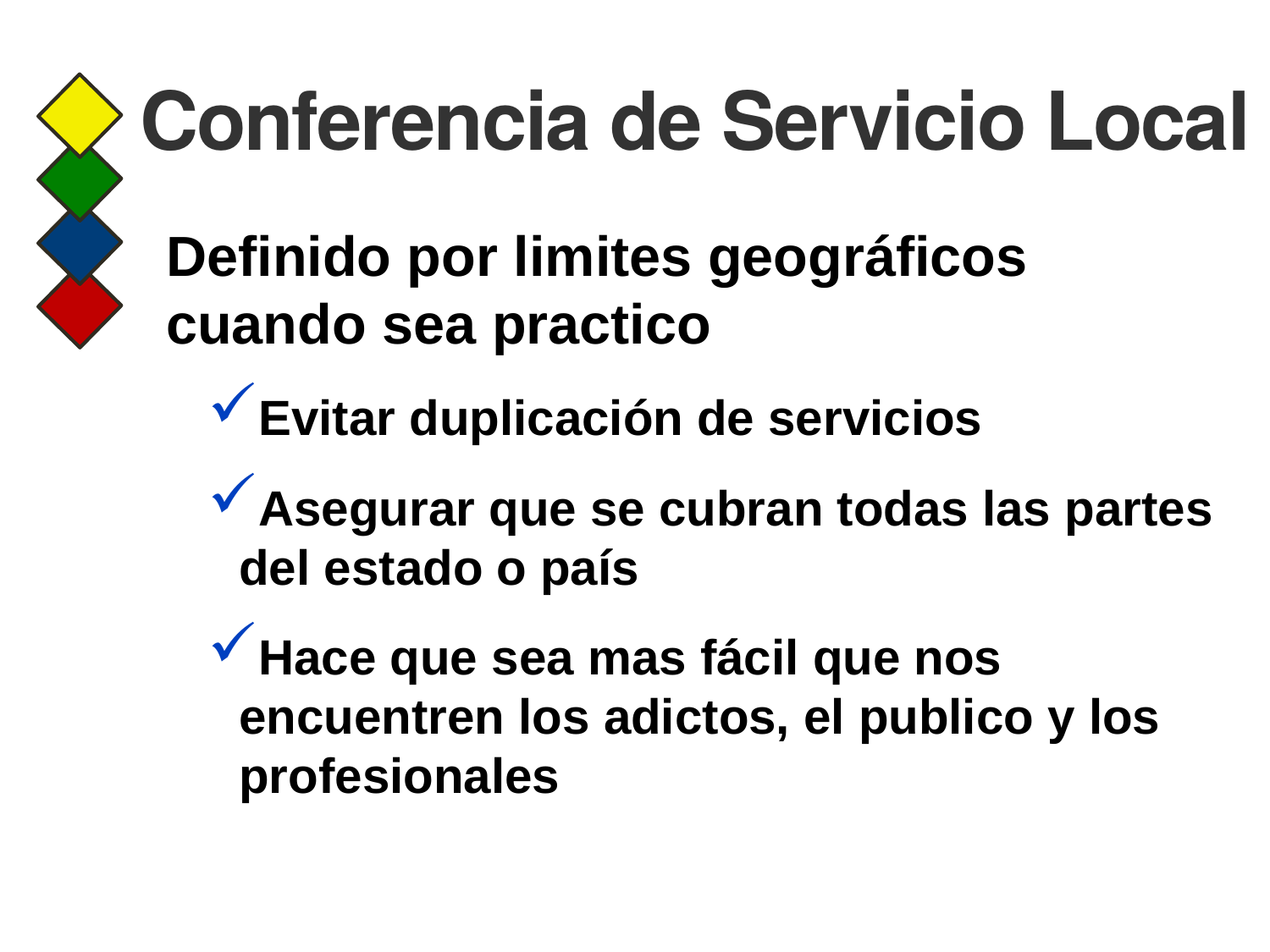

# Conferencia de Servicio Local
Definido por limites geográficos cuando sea practico
Evitar duplicación de servicios
Asegurar que se cubran todas las partes del estado o país
Hace que sea mas fácil que nos encuentren los adictos, el publico y los profesionales